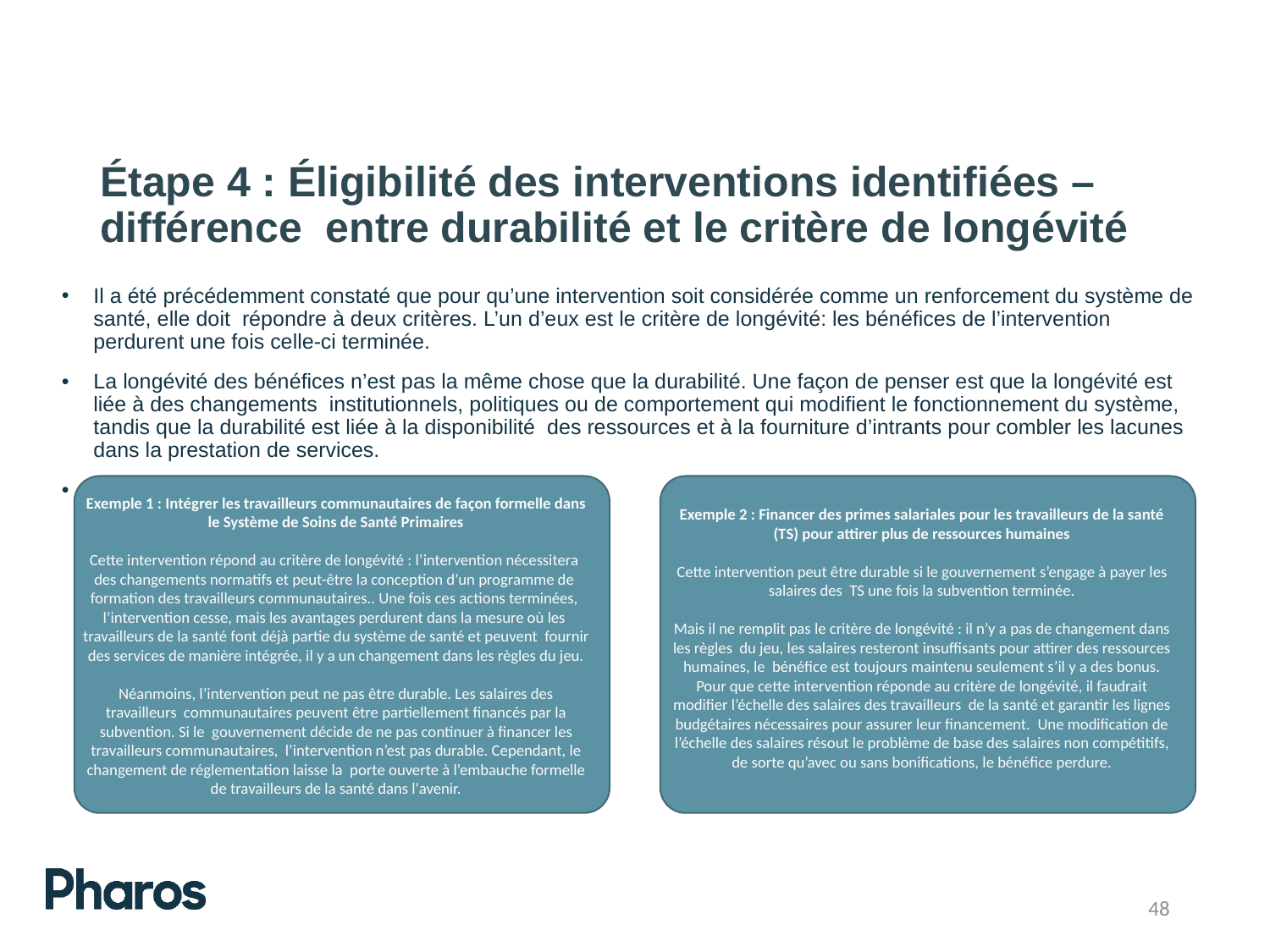

# Étape 4 : Éligibilité des interventions identifiées – différence  entre durabilité et le critère de longévité
Il a été précédemment constaté que pour qu’une intervention soit considérée comme un renforcement du système de santé, elle doit  répondre à deux critères. L’un d’eux est le critère de longévité: les bénéfices de l’intervention perdurent une fois celle-ci terminée.
La longévité des bénéfices n’est pas la même chose que la durabilité. Une façon de penser est que la longévité est liée à des changements  institutionnels, politiques ou de comportement qui modifient le fonctionnement du système, tandis que la durabilité est liée à la disponibilité  des ressources et à la fourniture d’intrants pour combler les lacunes dans la prestation de services.
Quelques exemples aident à clarifier le point

Exemple 1 : Intégrer les travailleurs communautaires de façon formelle dans le Système de Soins de Santé Primaires

Cette intervention répond au critère de longévité : l’intervention nécessitera  des changements normatifs et peut-être la conception d’un programme de  formation des travailleurs communautaires.. Une fois ces actions terminées,  l’intervention cesse, mais les avantages perdurent dans la mesure où les  travailleurs de la santé font déjà partie du système de santé et peuvent  fournir des services de manière intégrée, il y a un changement dans les règles du jeu.

Néanmoins, l’intervention peut ne pas être durable. Les salaires des travailleurs  communautaires peuvent être partiellement financés par la subvention. Si le  gouvernement décide de ne pas continuer à financer les travailleurs communautaires,  l’intervention n’est pas durable. Cependant, le changement de réglementation laisse la  porte ouverte à l’embauche formelle de travailleurs de la santé dans l'avenir.
Exemple 2 : Financer des primes salariales pour les travailleurs de la santé (TS) pour attirer plus de ressources humaines

Cette intervention peut être durable si le gouvernement s’engage à payer les salaires des  TS une fois la subvention terminée.

Mais il ne remplit pas le critère de longévité : il n’y a pas de changement dans les règles  du jeu, les salaires resteront insuffisants pour attirer des ressources humaines, le  bénéfice est toujours maintenu seulement s’il y a des bonus. Pour que cette intervention réponde au critère de longévité, il faudrait modifier l’échelle des salaires des travailleurs  de la santé et garantir les lignes budgétaires nécessaires pour assurer leur financement.  Une modification de l’échelle des salaires résout le problème de base des salaires non compétitifs, de sorte qu’avec ou sans bonifications, le bénéfice perdure.

48